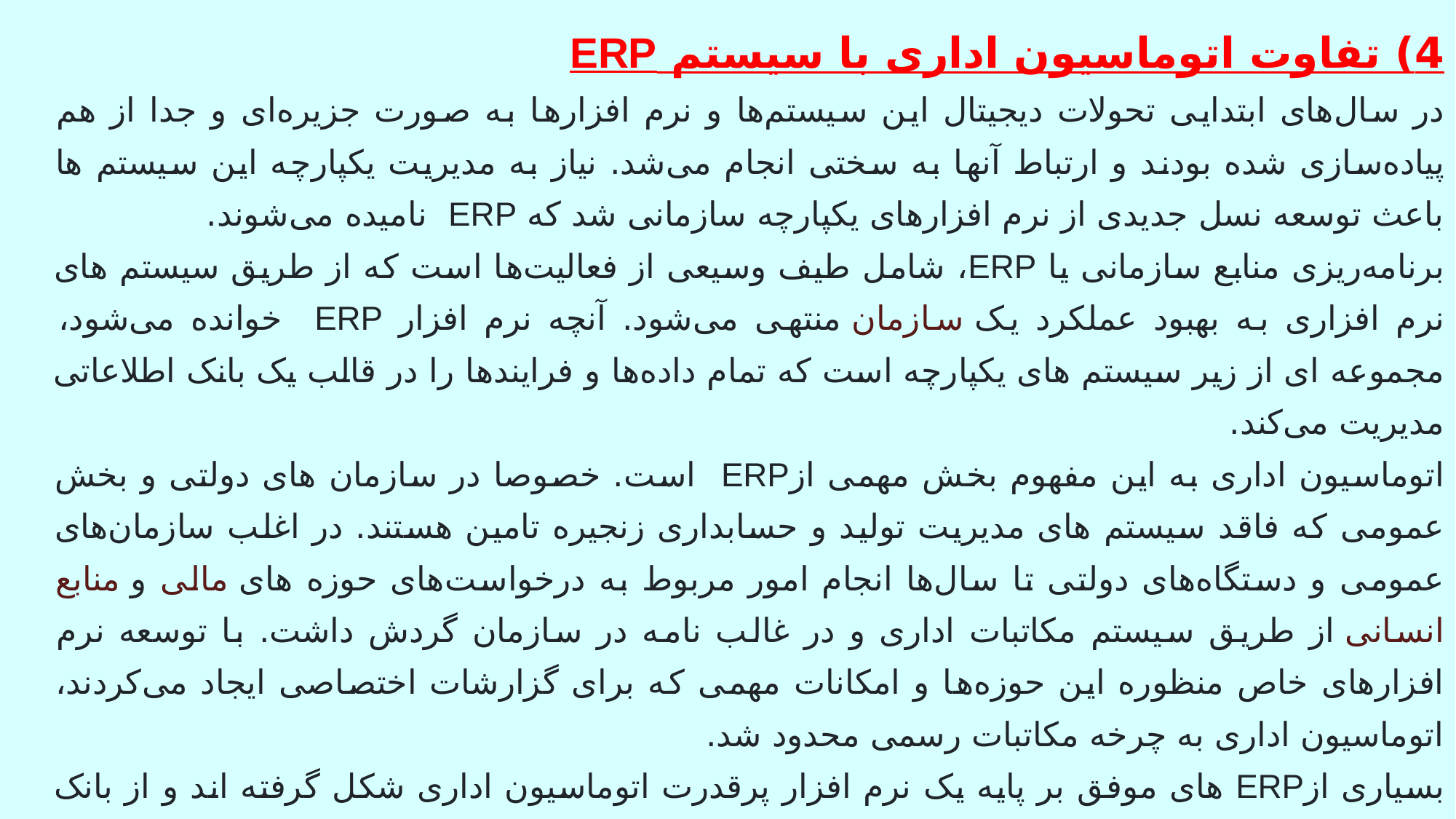

4) تفاوت اتوماسیون اداری با سیستم ERP
در سال‌های ابتدایی تحولات دیجیتال این سیستم‌ها و نرم افزارها به صورت جزیره‌ای و جدا از هم پیاده‌سازی شده بودند و ارتباط آنها به سختی انجام می‌شد. نیاز به مدیریت یکپارچه این سیستم ها باعث توسعه نسل جدیدی از نرم افزارهای یکپارچه سازمانی شد که ERP  نامیده می‌شوند.
برنامه‌ریزی منابع سازمانی یا ERP، شامل طیف وسیعی از فعالیت‌ها است که از طریق سیستم های نرم افزاری به بهبود عملکرد یک سازمان منتهی می‌شود. آنچه نرم افزار ERP  خوانده می‌شود، مجموعه ای از زیر سیستم های یکپارچه است که تمام داده‌ها و فرایندها را در قالب یک بانک اطلاعاتی مدیریت می‌کند.
اتوماسیون اداری به این مفهوم بخش مهمی ازERP  است. خصوصا در سازمان های دولتی و بخش عمومی که فاقد سیستم های مدیریت تولید و حسابداری زنجیره تامین هستند. در اغلب سازمان‌های عمومی و دستگاه‌های دولتی تا سال‌ها انجام امور مربوط به درخواست‌های حوزه های مالی و منابع انسانی از طریق سیستم مکاتبات اداری و در غالب نامه در سازمان گردش داشت. با توسعه نرم افزارهای خاص منظوره این حوزه‌ها و امکانات مهمی که برای گزارشات اختصاصی ایجاد می‌کردند، اتوماسیون اداری به چرخه مکاتبات رسمی محدود شد.
بسیاری ازERP های موفق بر پایه یک نرم افزار پرقدرت اتوماسیون اداری شکل گرفته اند و از بانک اطلاعات یکسانی برای تعاریف کاربران، دسترسی‌ها و اطلاع رسانی‌های درون سازمان بهره می‌گیرند. یکپارچگی سیستم‌های مختلف و امکان تهیه گزارشات تجمیعی از آنها منابع زیادی برای سازمان ایجاد می‌کند و با بهره‌برداری بهینه منابع سازمانی، موجب بهره وری، سودآوری و موفقیت سازمان می‌شوند.